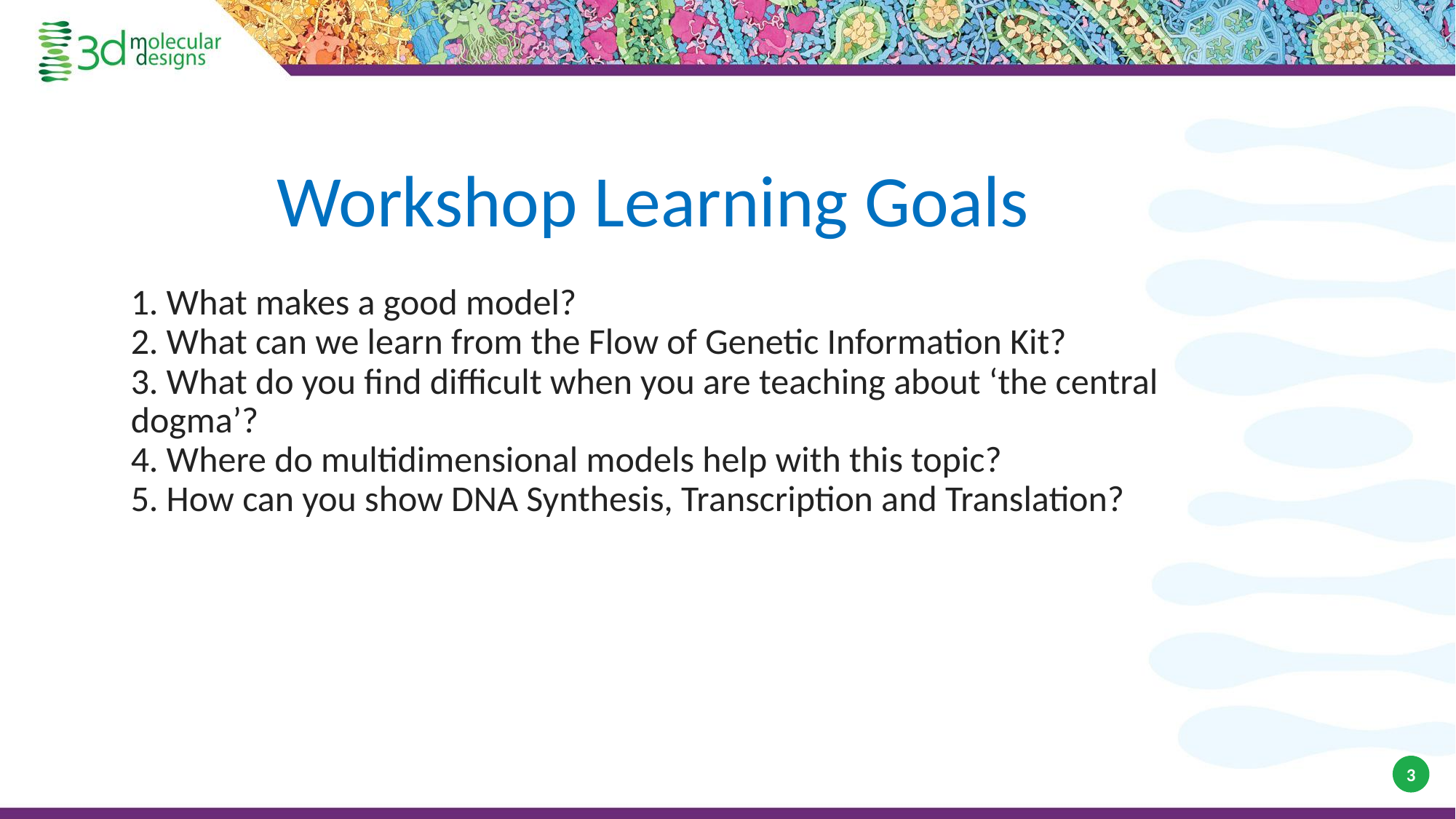

Workshop Learning Goals
1. What makes a good model?
2. What can we learn from the Flow of Genetic Information Kit?
3. What do you find difficult when you are teaching about ‘the central dogma’?
4. Where do multidimensional models help with this topic?
5. How can you show DNA Synthesis, Transcription and Translation?
3